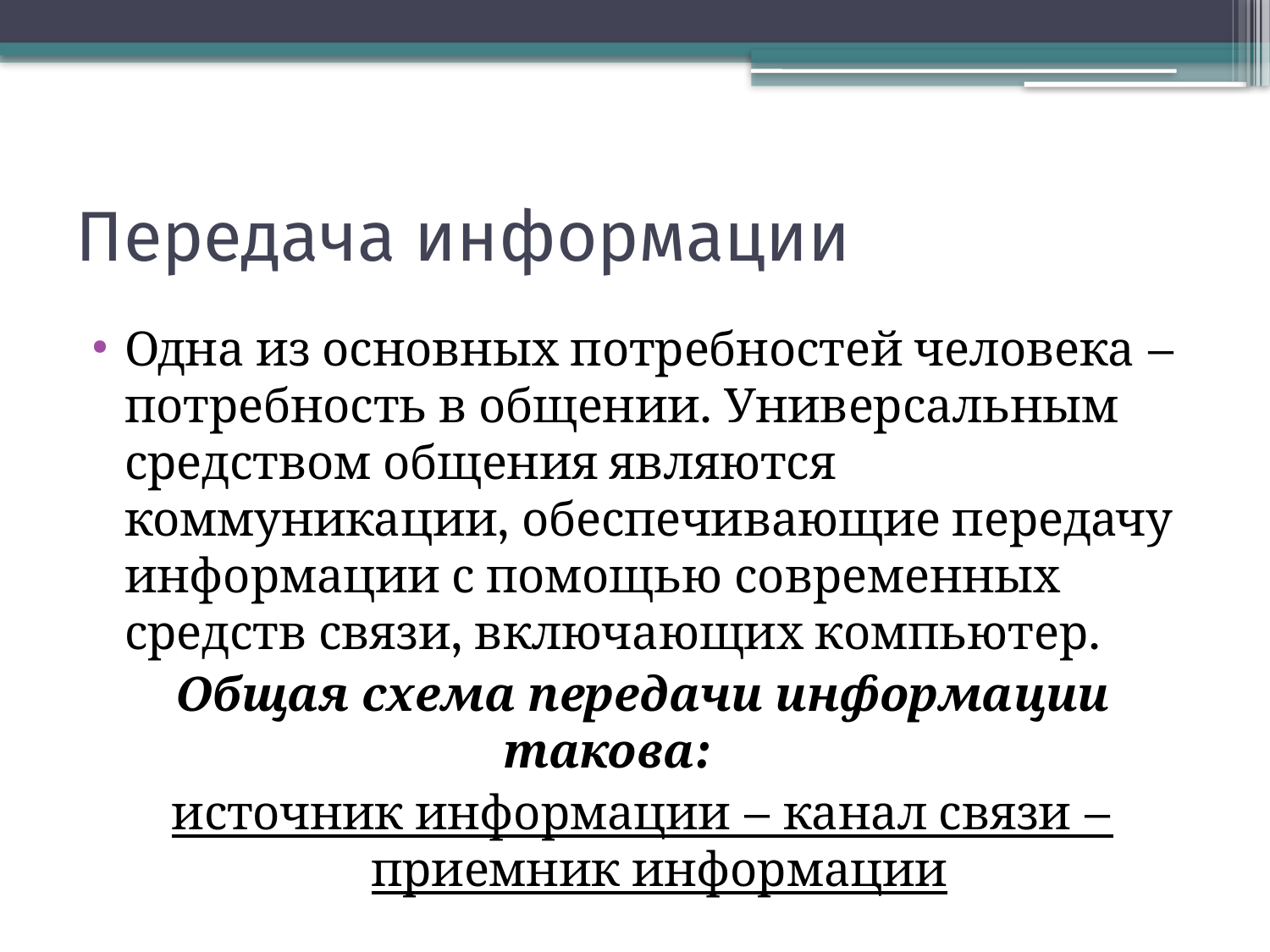

# Передача информации
Одна из основных потребностей человека – потребность в общении. Универсальным средством общения являются коммуникации, обеспечивающие передачу информации с помощью современных средств связи, включающих компьютер.
Общая схема передачи информации такова:
источник информации – канал связи – приемник информации